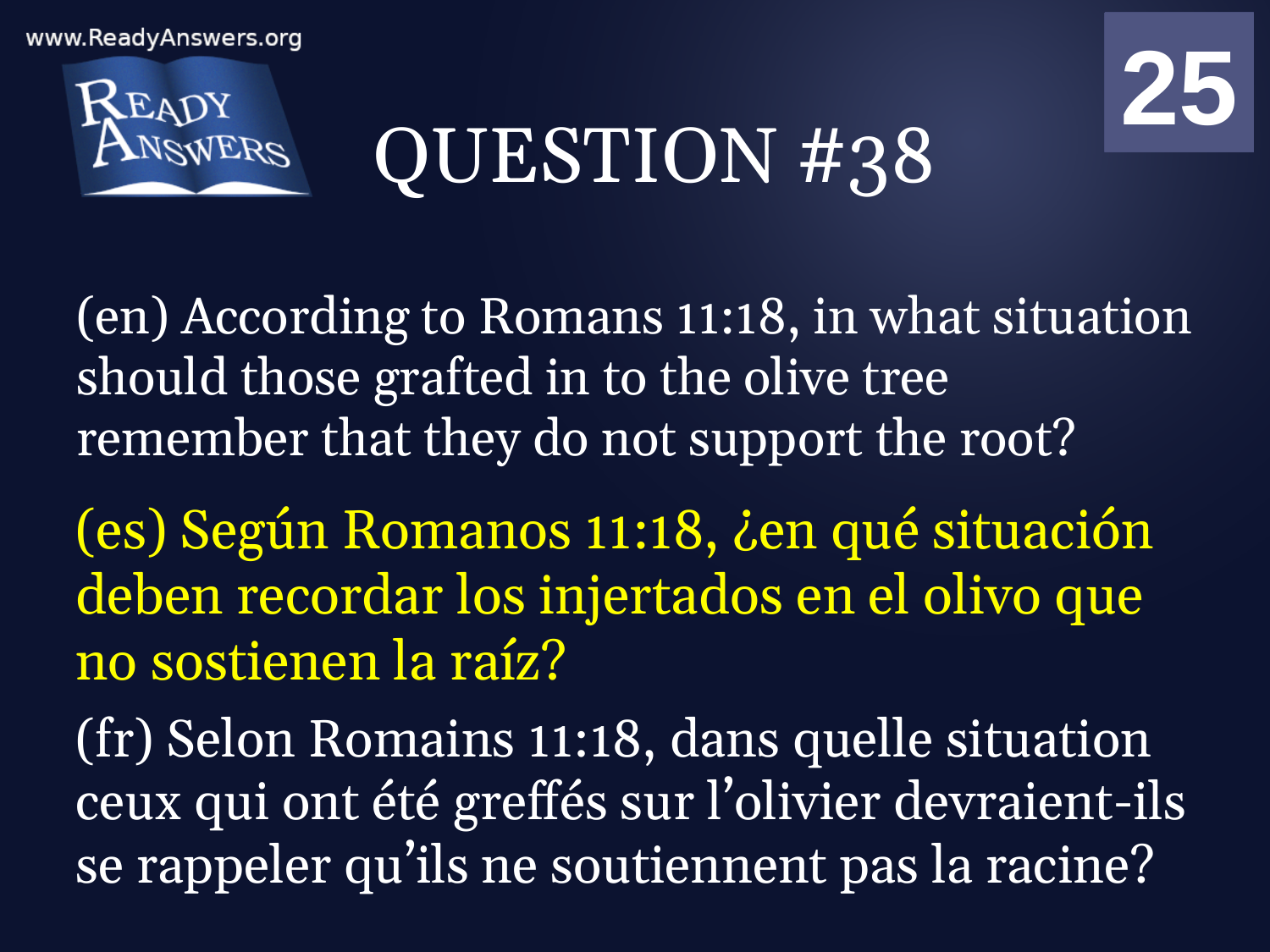

01
02
03
04
05
06
07
08
09
10
11
12
13
14
15
16
17
18
19
20
21
22
23
24
25
00
# QUESTION #38
(en) According to Romans 11:18, in what situation should those grafted in to the olive tree remember that they do not support the root?
(es) Según Romanos 11:18, ¿en qué situación deben recordar los injertados en el olivo que no sostienen la raíz?
(fr) Selon Romains 11:18, dans quelle situation ceux qui ont été greffés sur l’olivier devraient-ils se rappeler qu’ils ne soutiennent pas la racine?